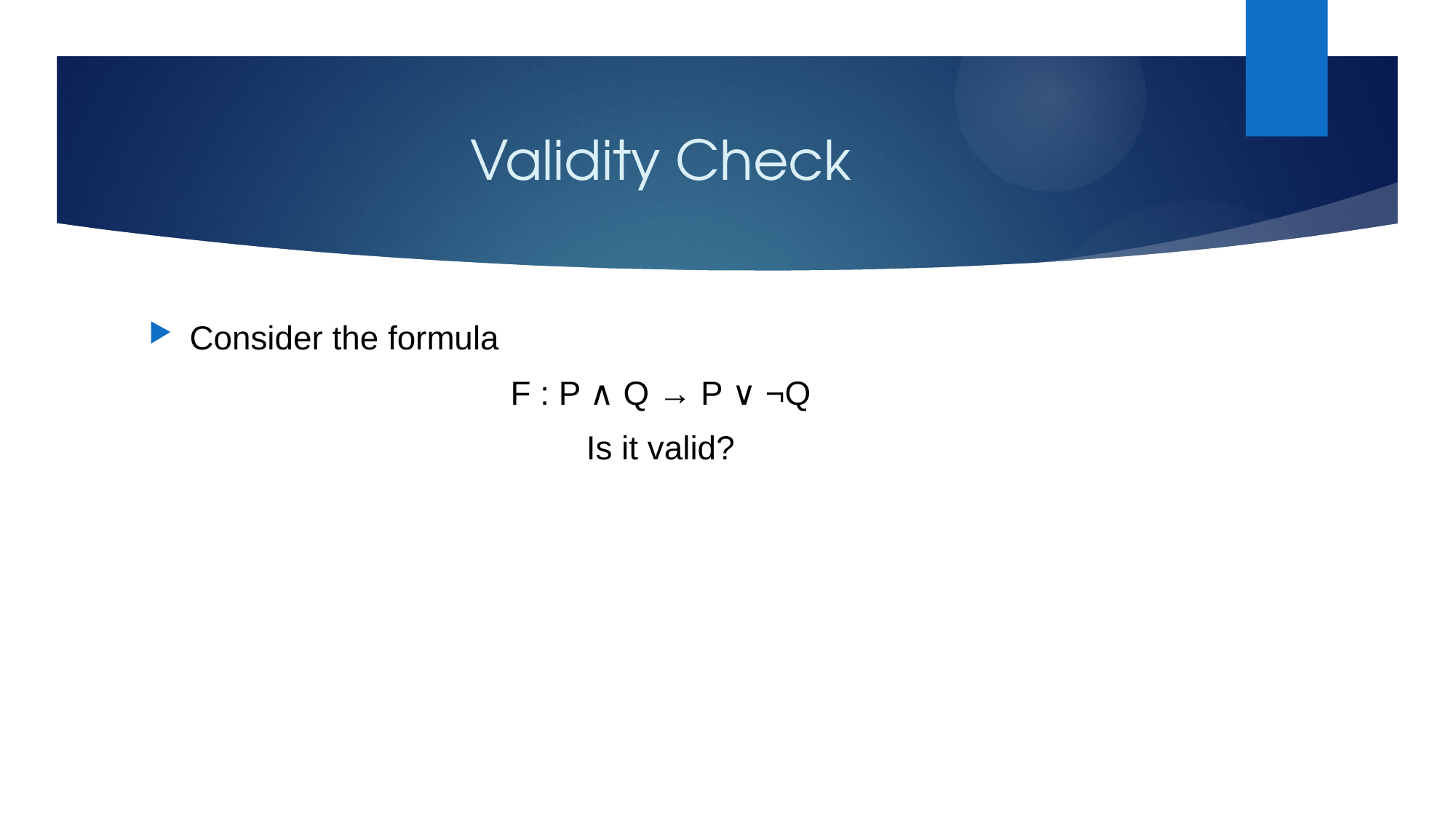

# Validity Check
Consider the formula
 F : P ∧ Q → P ∨ ¬Q
Is it valid?